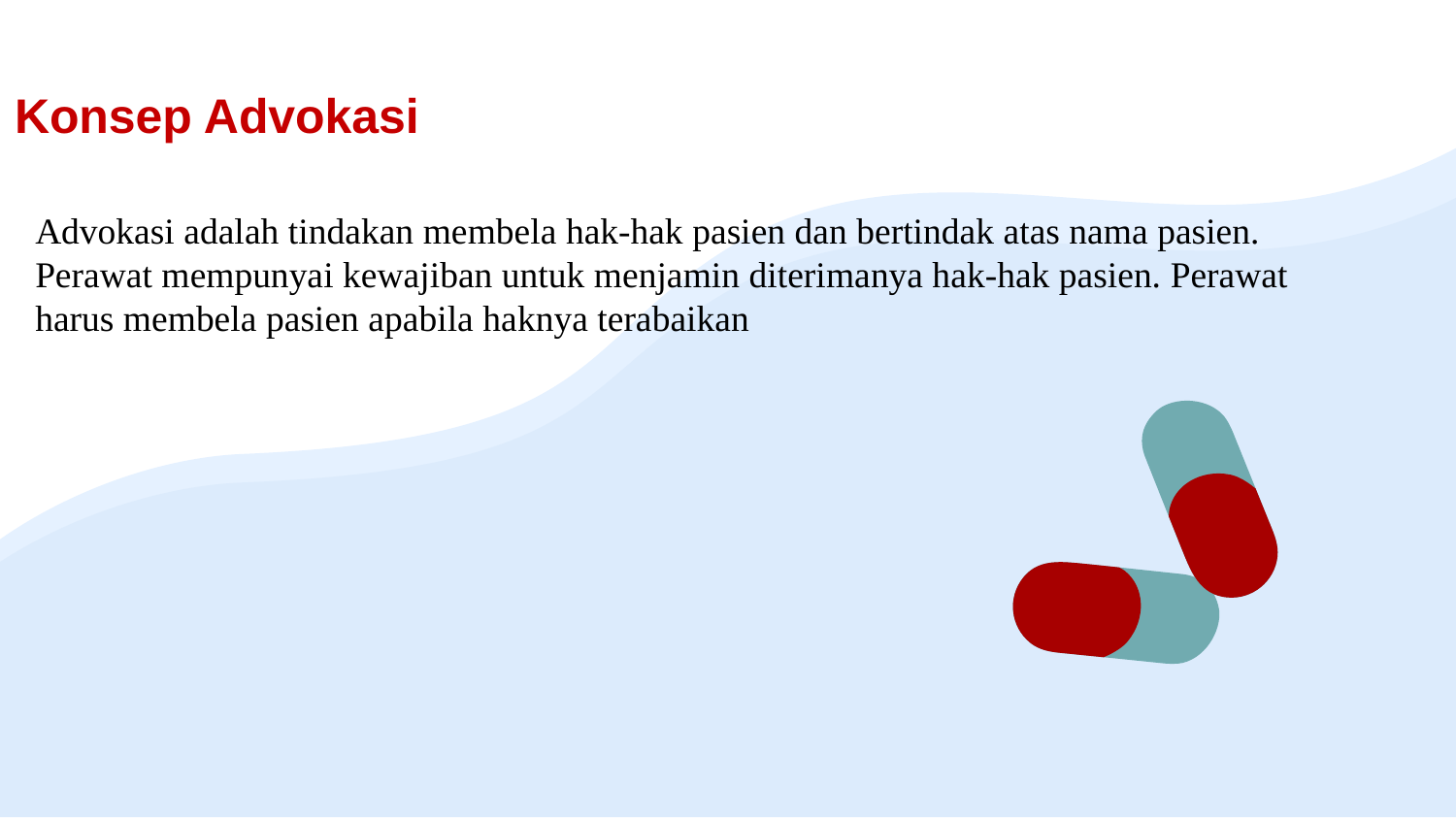

# Konsep Advokasi
Advokasi adalah tindakan membela hak-hak pasien dan bertindak atas nama pasien. Perawat mempunyai kewajiban untuk menjamin diterimanya hak-hak pasien. Perawat harus membela pasien apabila haknya terabaikan